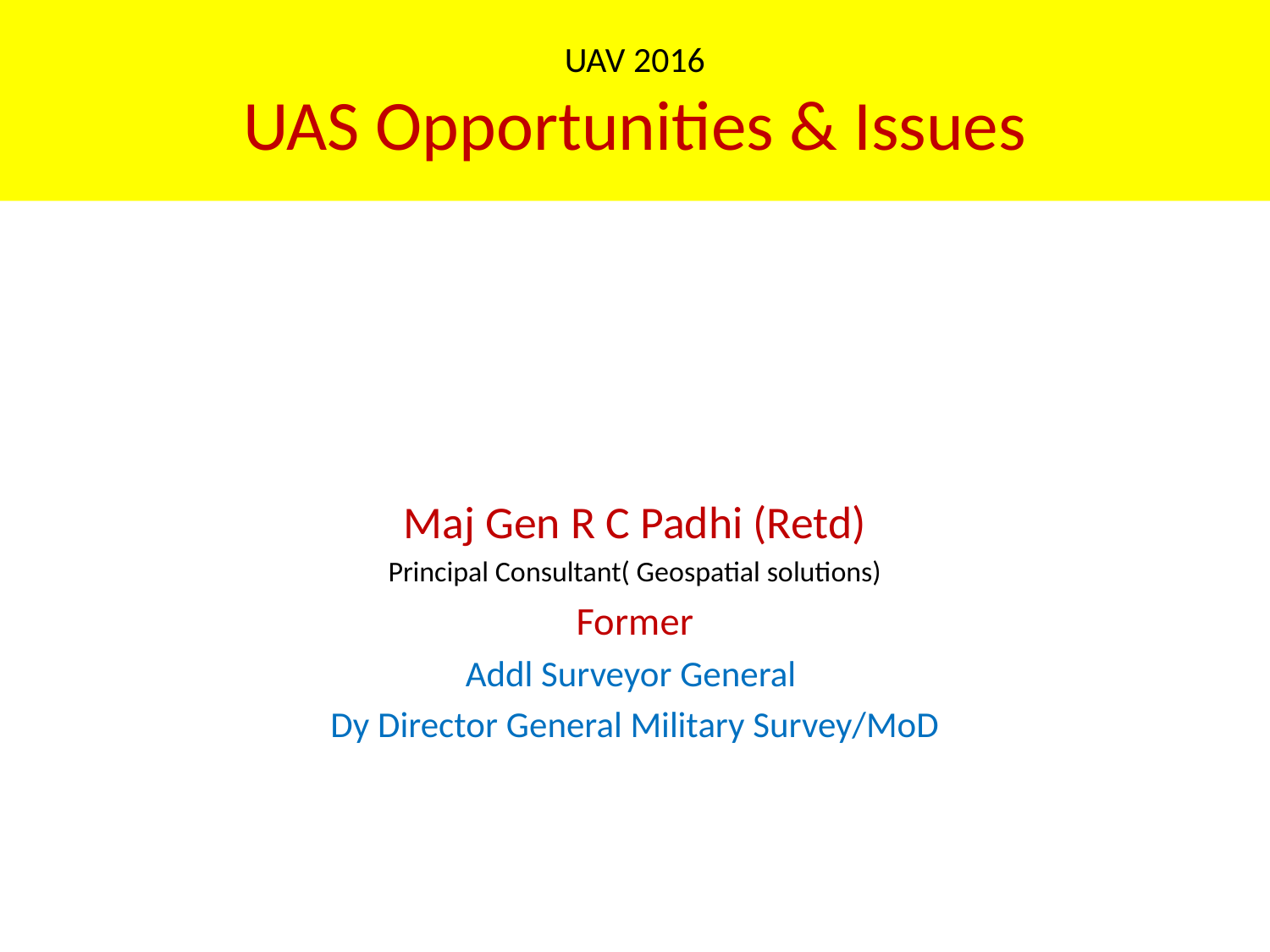

# UAV 2016 UAS Opportunities & Issues
Maj Gen R C Padhi (Retd)
Principal Consultant( Geospatial solutions)
Former
Addl Surveyor General
Dy Director General Military Survey/MoD